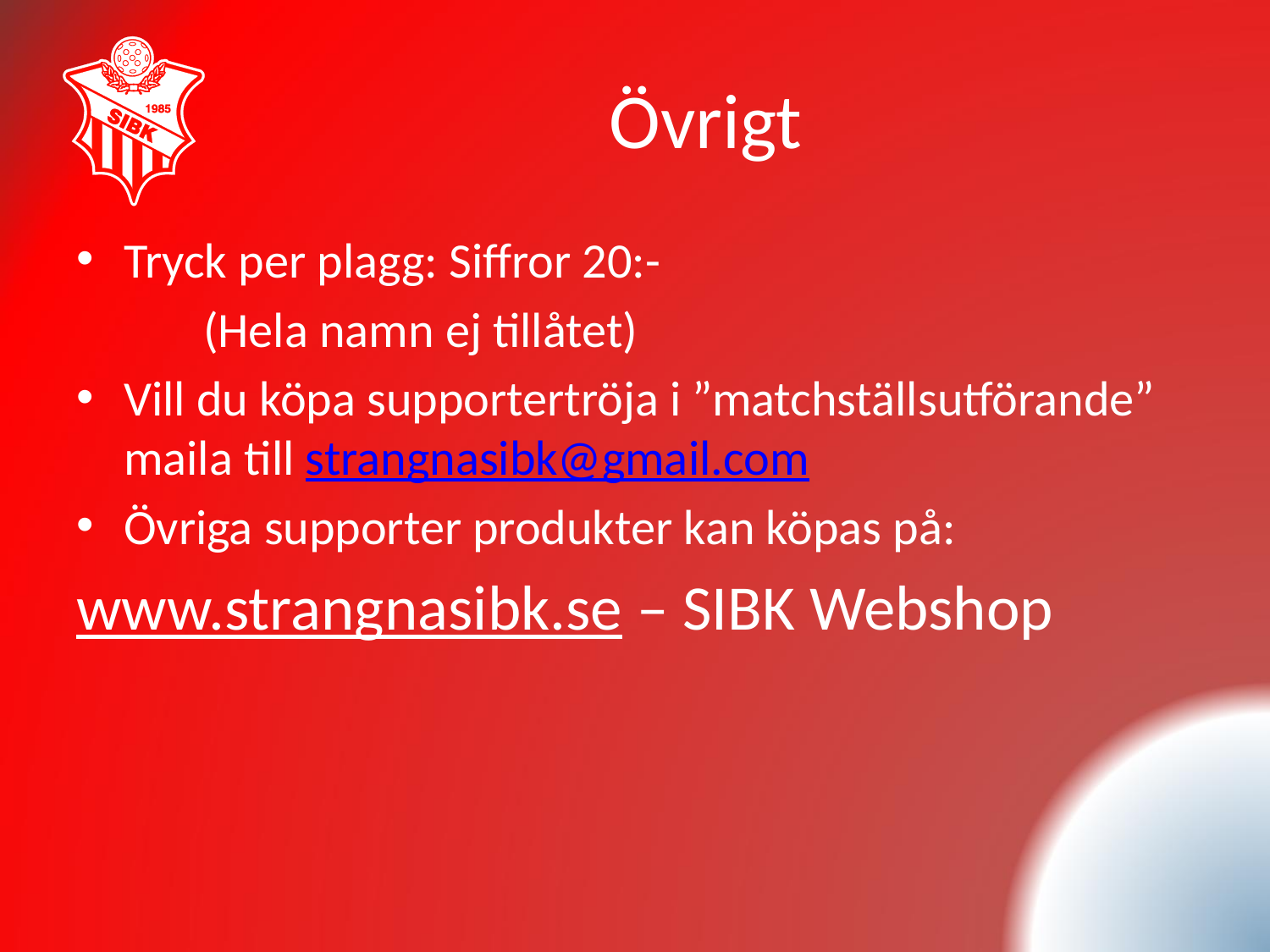

# Övrigt
Tryck per plagg: Siffror 20:-
	(Hela namn ej tillåtet)
Vill du köpa supportertröja i ”matchställsutförande” maila till strangnasibk@gmail.com
Övriga supporter produkter kan köpas på:
www.strangnasibk.se – SIBK Webshop